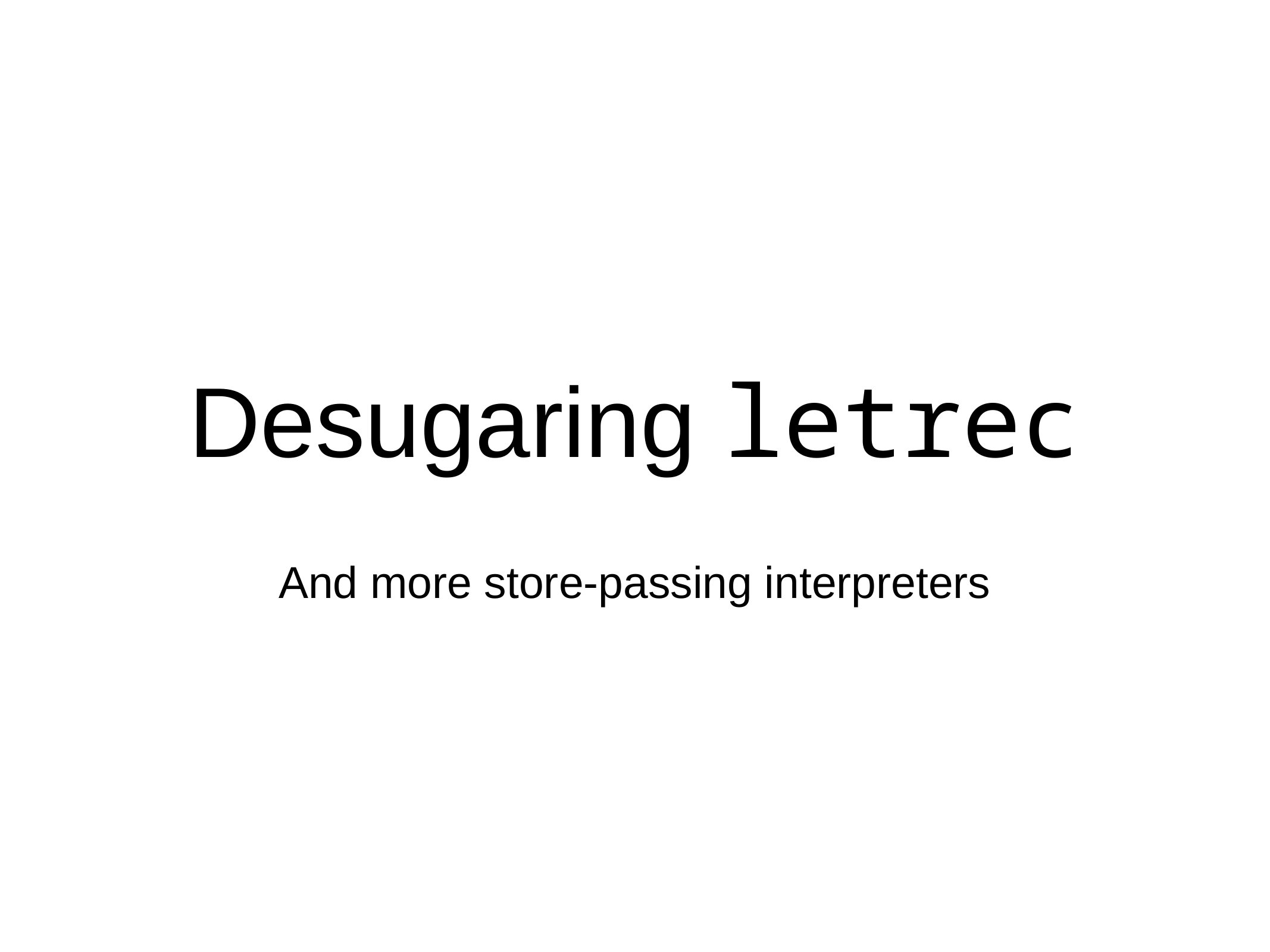

# Desugaring letrec
And more store-passing interpreters